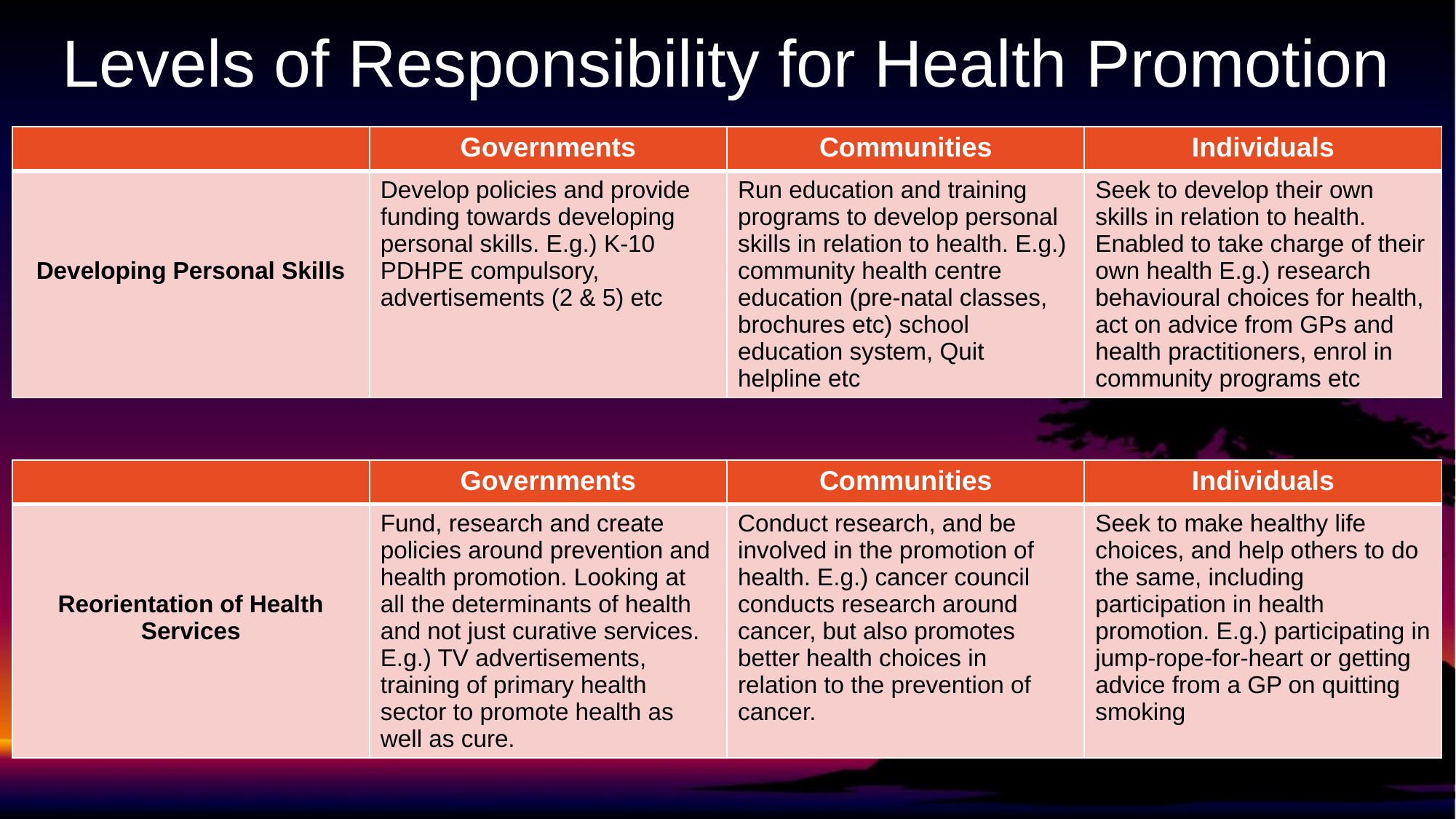

# Levels of Responsibility for Health Promotion
|  | Governments | Communities | Individuals |
| --- | --- | --- | --- |
| Developing Personal Skills | Develop policies and provide funding towards developing personal skills. E.g.) K-10 PDHPE compulsory, advertisements (2 & 5) etc | Run education and training programs to develop personal skills in relation to health. E.g.) community health centre education (pre-natal classes, brochures etc) school education system, Quit helpline etc | Seek to develop their own skills in relation to health. Enabled to take charge of their own health E.g.) research behavioural choices for health, act on advice from GPs and health practitioners, enrol in community programs etc |
|  | Governments | Communities | Individuals |
| --- | --- | --- | --- |
| Reorientation of Health Services | Fund, research and create policies around prevention and health promotion. Looking at all the determinants of health and not just curative services. E.g.) TV advertisements, training of primary health sector to promote health as well as cure. | Conduct research, and be involved in the promotion of health. E.g.) cancer council conducts research around cancer, but also promotes better health choices in relation to the prevention of cancer. | Seek to make healthy life choices, and help others to do the same, including participation in health promotion. E.g.) participating in jump-rope-for-heart or getting advice from a GP on quitting smoking |